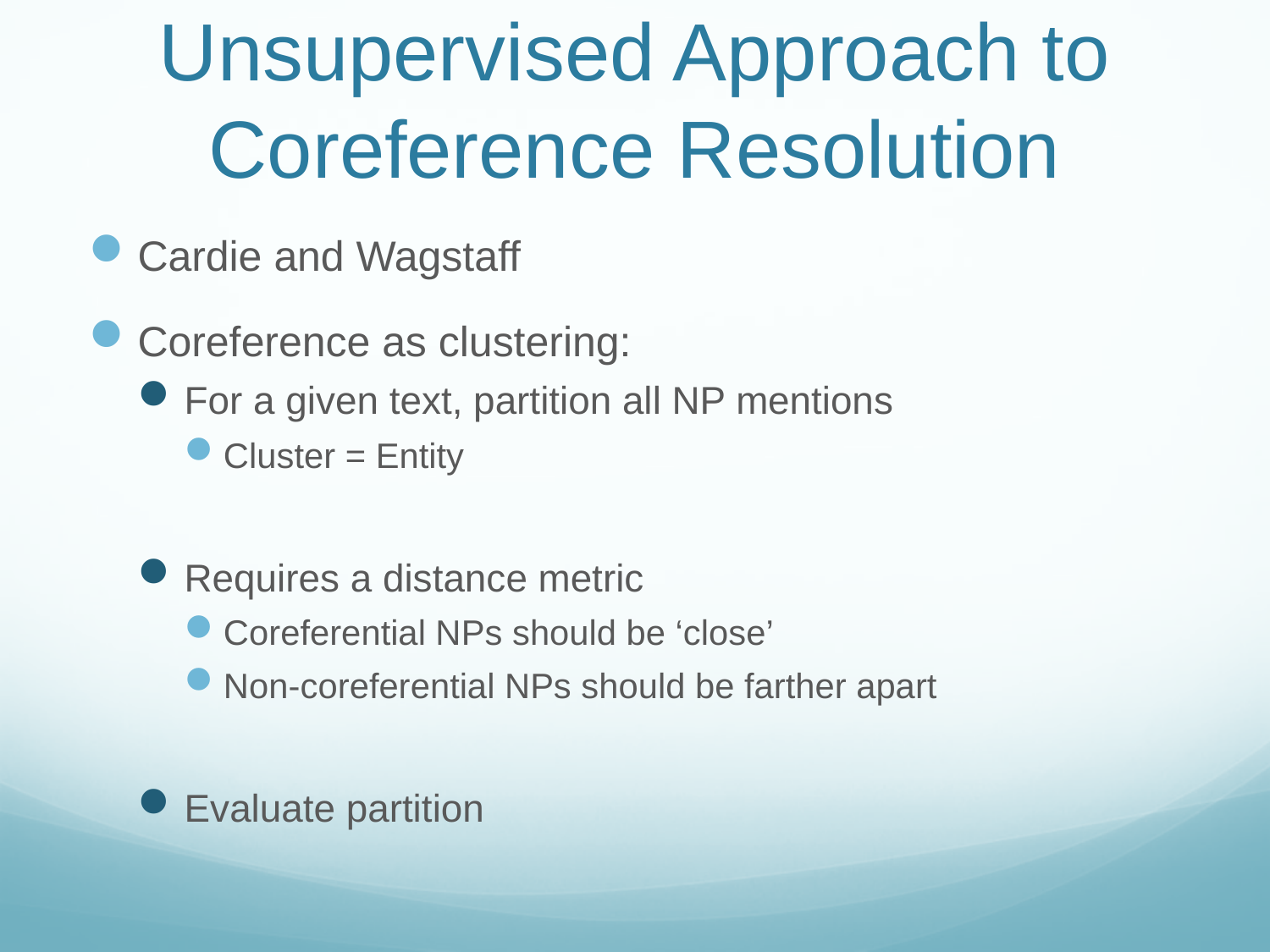

# Unsupervised Approach to Coreference Resolution
Cardie and Wagstaff
Coreference as clustering:
For a given text, partition all NP mentions
Cluster = Entity

Requires a distance metric
Coreferential NPs should be ‘close’
Non-coreferential NPs should be farther apart

Evaluate partition